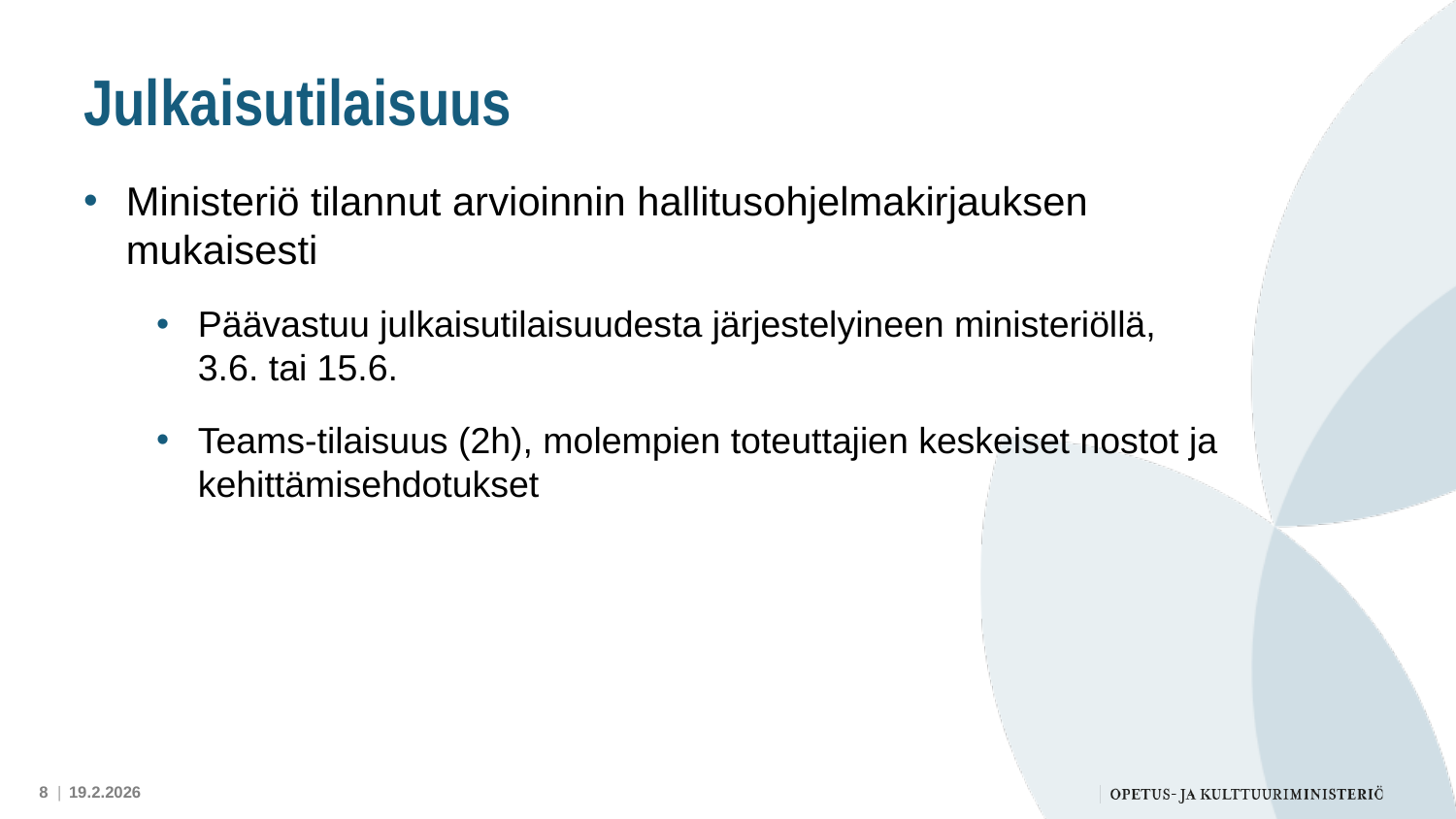

# Julkaisutilaisuus
Ministeriö tilannut arvioinnin hallitusohjelmakirjauksen mukaisesti
Päävastuu julkaisutilaisuudesta järjestelyineen ministeriöllä,
3.6. tai 15.6.
Teams-tilaisuus (2h), molempien toteuttajien keskeiset nostot ja kehittämisehdotukset

8  |
19.2.2026